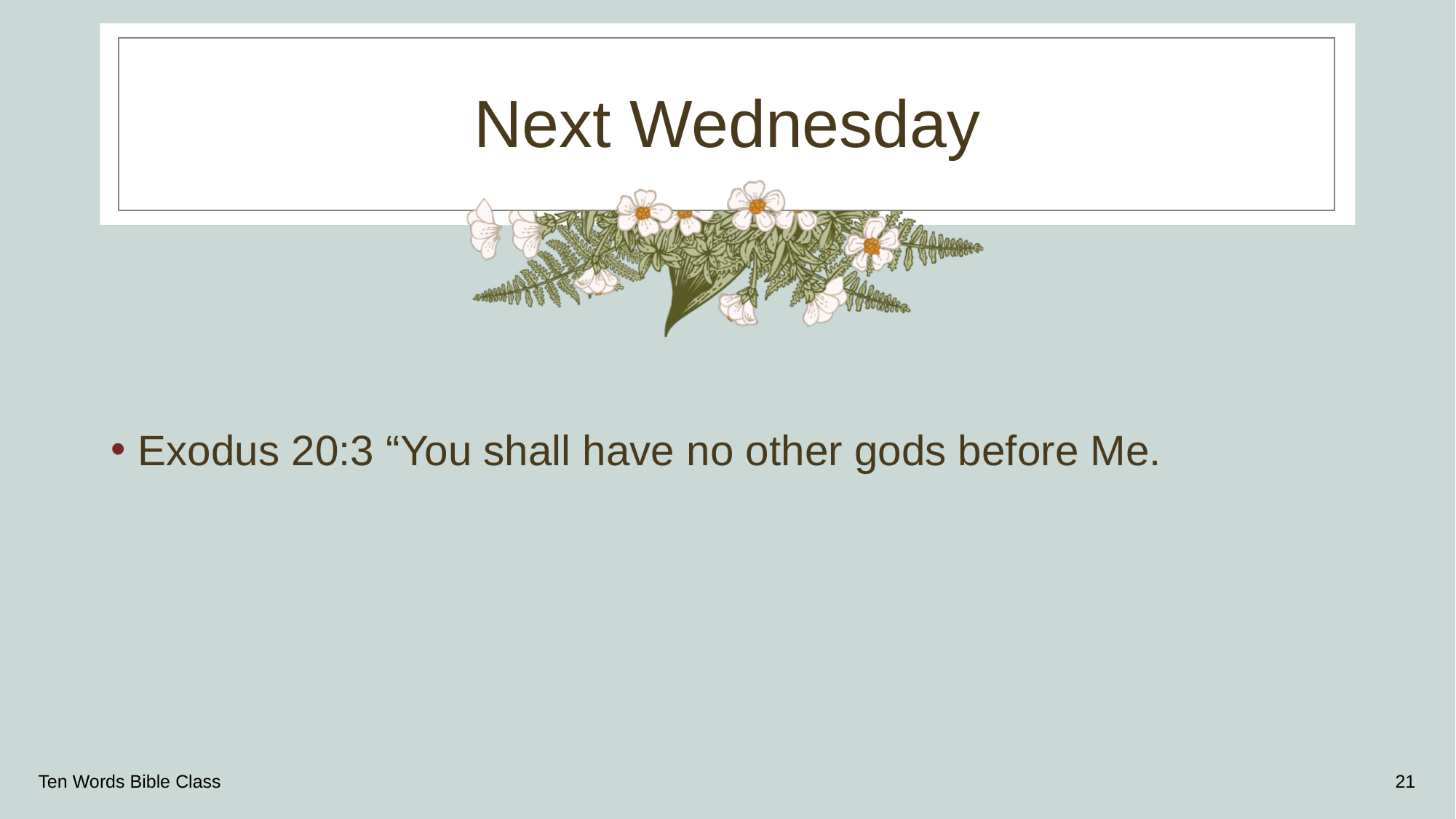

# Next Wednesday

Exodus 20:3 “You shall have no other gods before Me.
Ten Words Bible Class
21